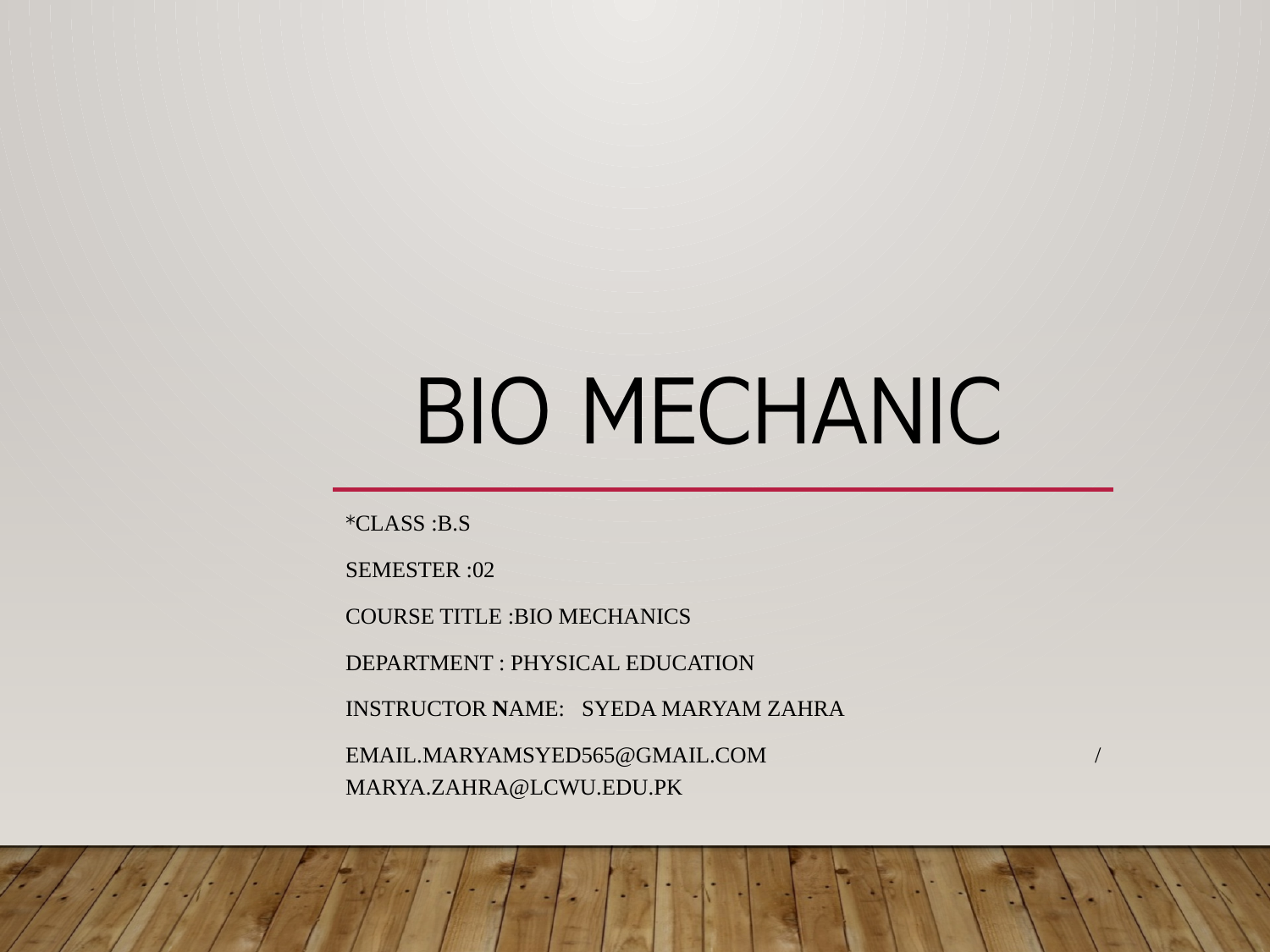

# Bio Mechanic
*Class :B.S
Semester :02
Course Title :Bio mechanics
Department : Physical Education
Instructor Name:   Syeda Maryam Zahra
Email.Maryamsyed565@gmail.com / Marya.zahra@lcwu.edu.pk